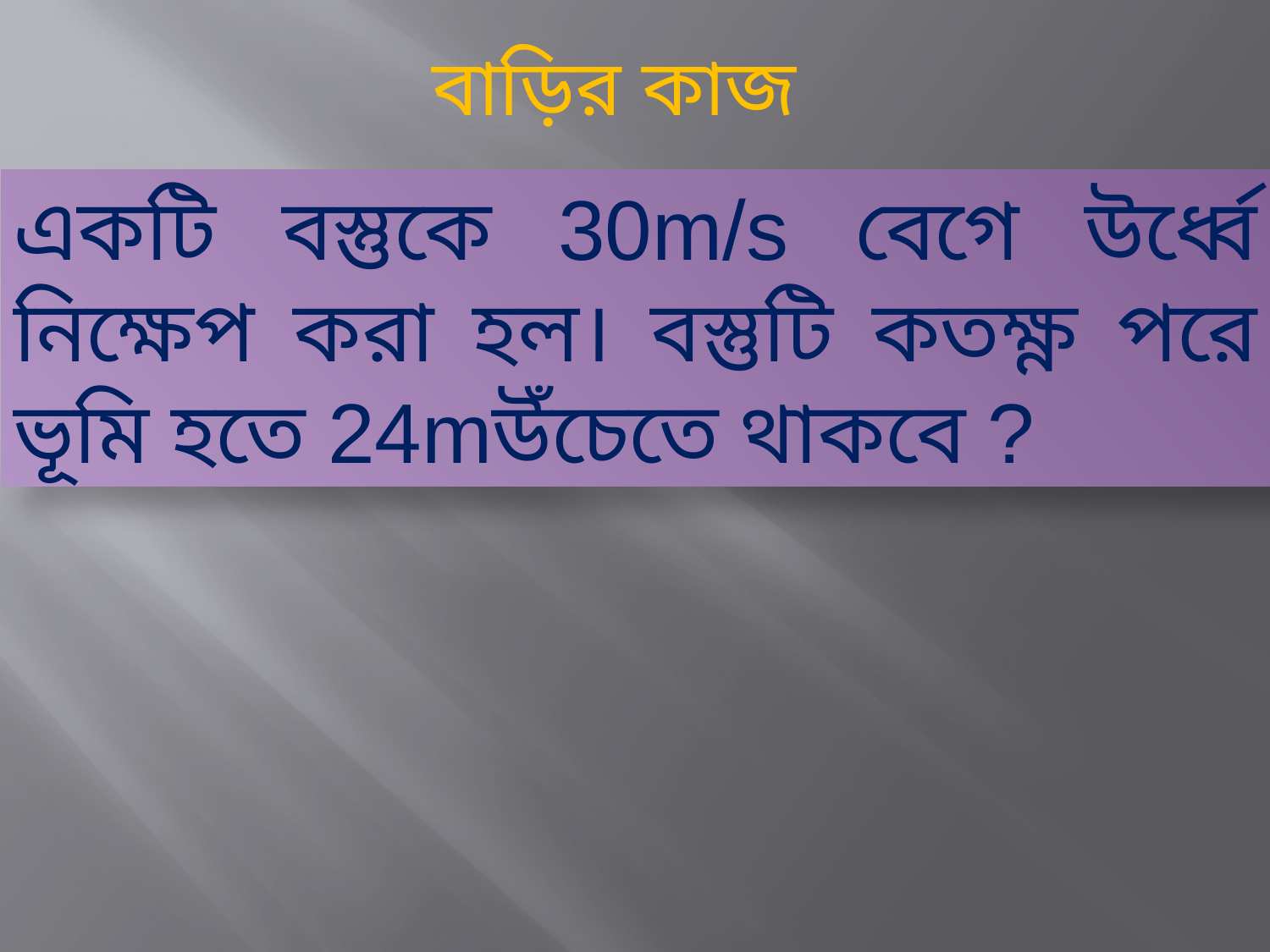

বাড়ির কাজ
একটি বস্তুকে 30m/s বেগে উর্ধ্বে নিক্ষেপ করা হল। বস্তুটি কতক্ষ্ণ পরে ভূমি হতে 24mউঁচেতে থাকবে ?